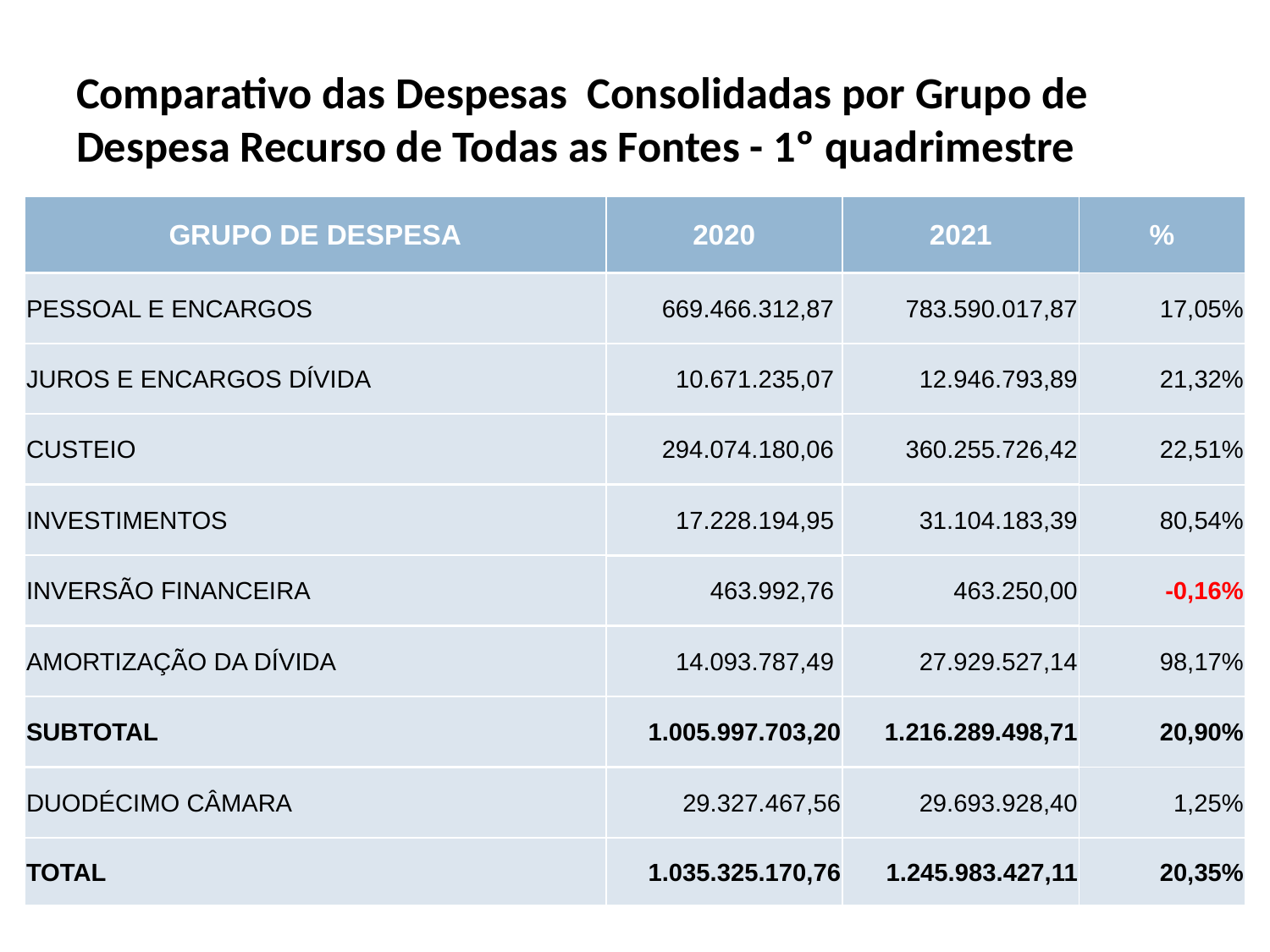

# Comparativo das Despesas  Consolidadas por Grupo de Despesa Recurso de Todas as Fontes - 1º quadrimestre
| GRUPO DE DESPESA | 2020 | 2021 | % |
| --- | --- | --- | --- |
| PESSOAL E ENCARGOS | 669.466.312,87 | 783.590.017,87 | 17,05% |
| JUROS E ENCARGOS DÍVIDA | 10.671.235,07 | 12.946.793,89 | 21,32% |
| CUSTEIO | 294.074.180,06 | 360.255.726,42 | 22,51% |
| INVESTIMENTOS | 17.228.194,95 | 31.104.183,39 | 80,54% |
| INVERSÃO FINANCEIRA | 463.992,76 | 463.250,00 | -0,16% |
| AMORTIZAÇÃO DA DÍVIDA | 14.093.787,49 | 27.929.527,14 | 98,17% |
| SUBTOTAL | 1.005.997.703,20 | 1.216.289.498,71 | 20,90% |
| DUODÉCIMO CÂMARA | 29.327.467,56 | 29.693.928,40 | 1,25% |
| TOTAL | 1.035.325.170,76 | 1.245.983.427,11 | 20,35% |